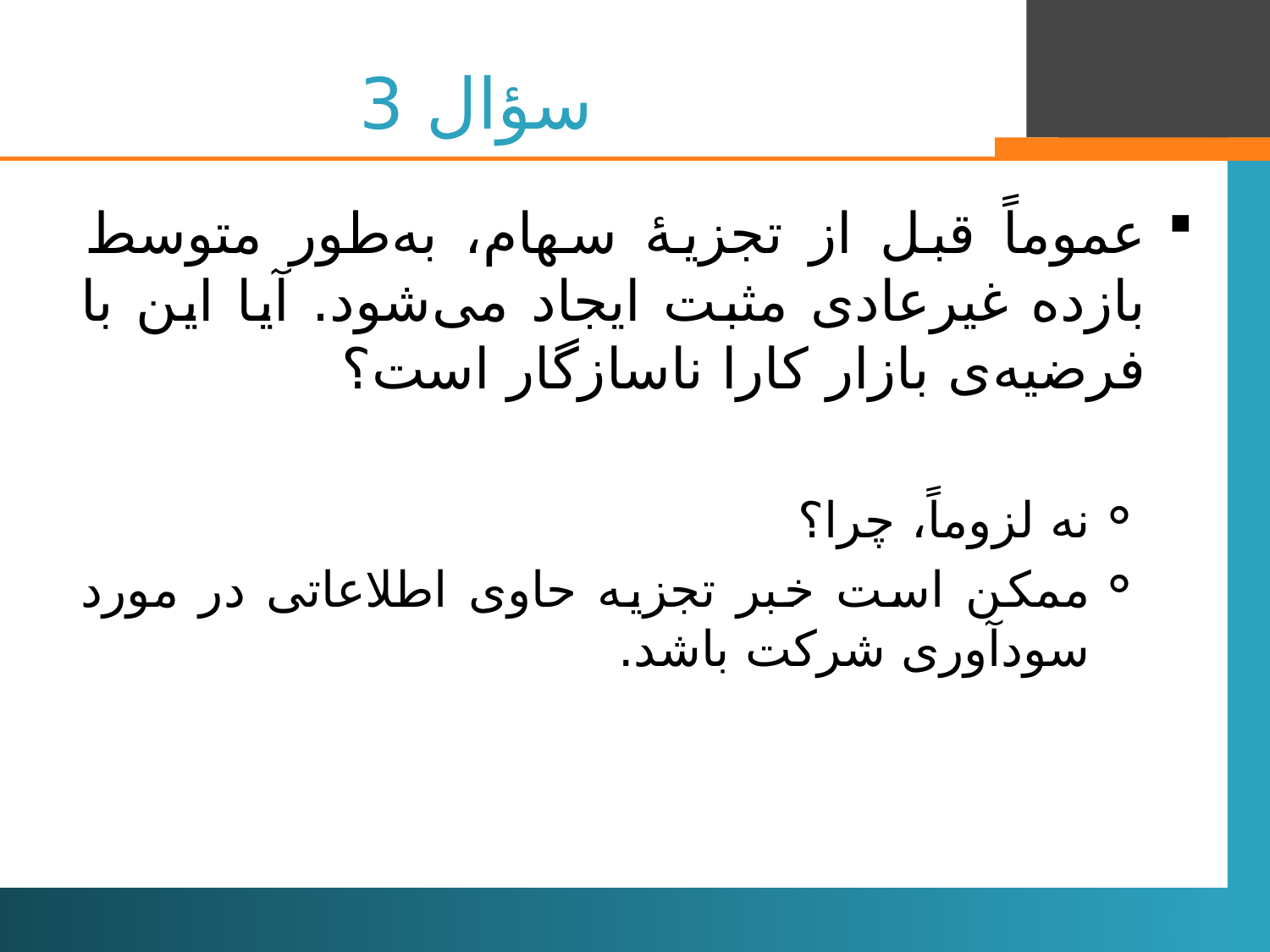

# سؤال 3
عموماً قبل از تجزیۀ سهام، به‌طور متوسط بازده غیرعادی مثبت ایجاد می‌شود. آیا این با فرضیه‌ی بازار کارا ناسازگار است؟

نه لزوماً، چرا؟
ممکن است خبر تجزیه حاوی اطلاعاتی در مورد سودآوری شرکت باشد.
46